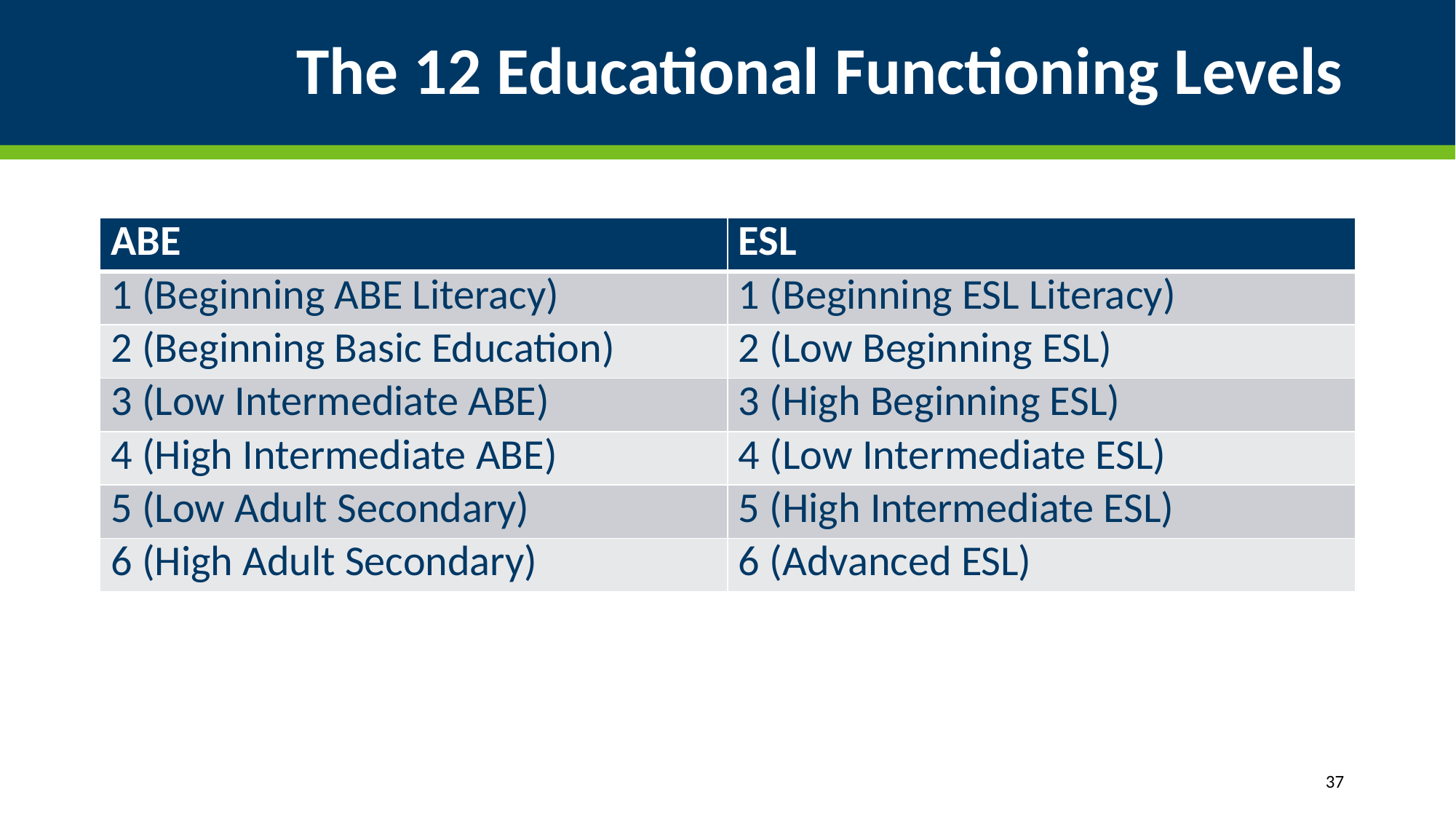

# The 12 Educational Functioning Levels
| ABE | ESL |
| --- | --- |
| 1 (Beginning ABE Literacy) | 1 (Beginning ESL Literacy) |
| 2 (Beginning Basic Education) | 2 (Low Beginning ESL) |
| 3 (Low Intermediate ABE) | 3 (High Beginning ESL) |
| 4 (High Intermediate ABE) | 4 (Low Intermediate ESL) |
| 5 (Low Adult Secondary) | 5 (High Intermediate ESL) |
| 6 (High Adult Secondary) | 6 (Advanced ESL) |
37